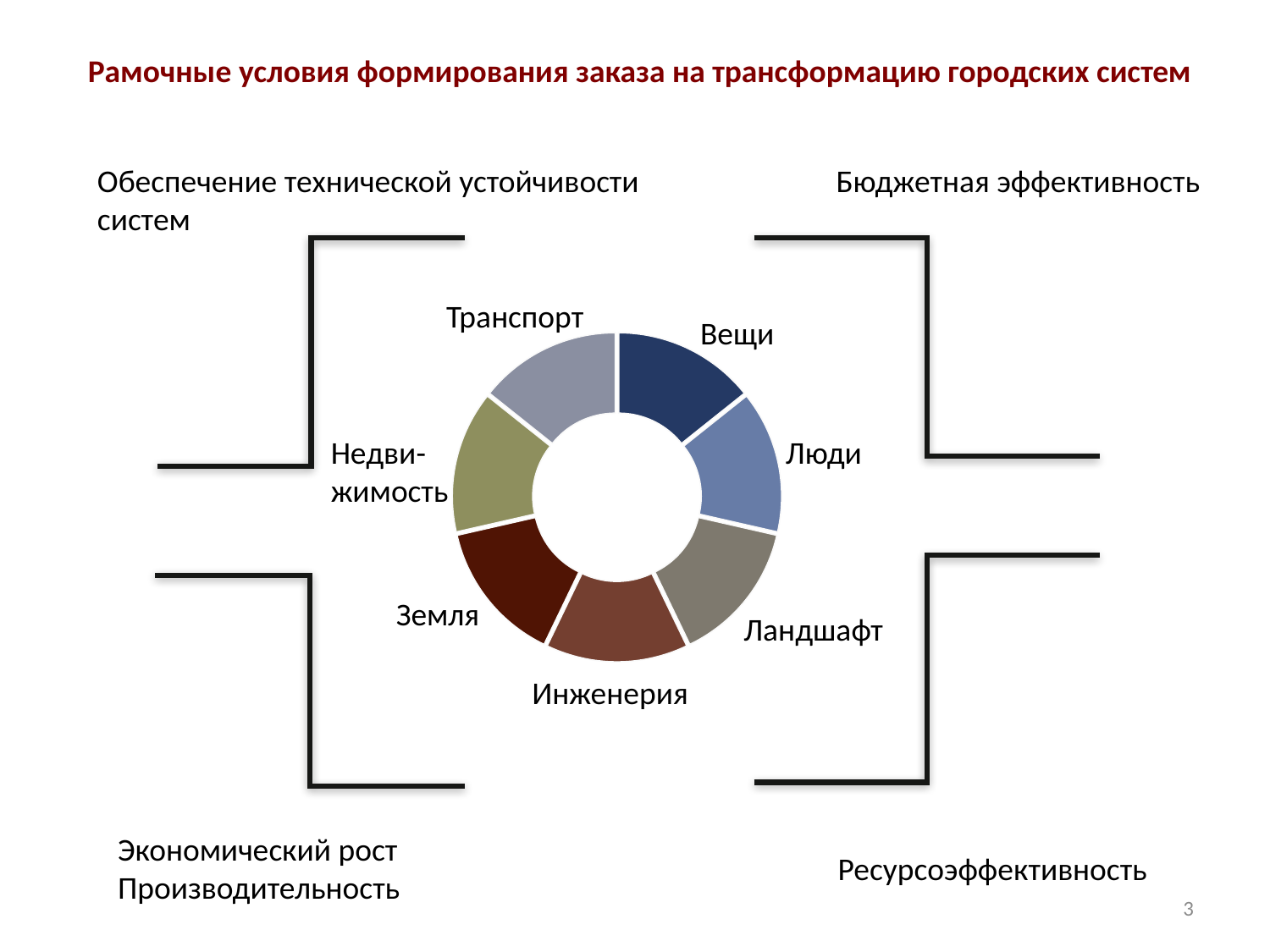

Рамочные условия формирования заказа на трансформацию городских систем
Обеспечение технической устойчивости систем
Бюджетная эффективность
Транспорт

### Chart

| Category | Продажи |
|---|---|
| Кв. 1 | 100.0 |
| Кв. 2 | 100.0 |
| Кв. 3 | 100.0 |
| Кв. 4 | 100.0 |
Вещи
Недви-
жимость
Люди
Земля
Ландшафт
Инженерия
Экономический рост
Производительность
Ресурсоэффективность
3